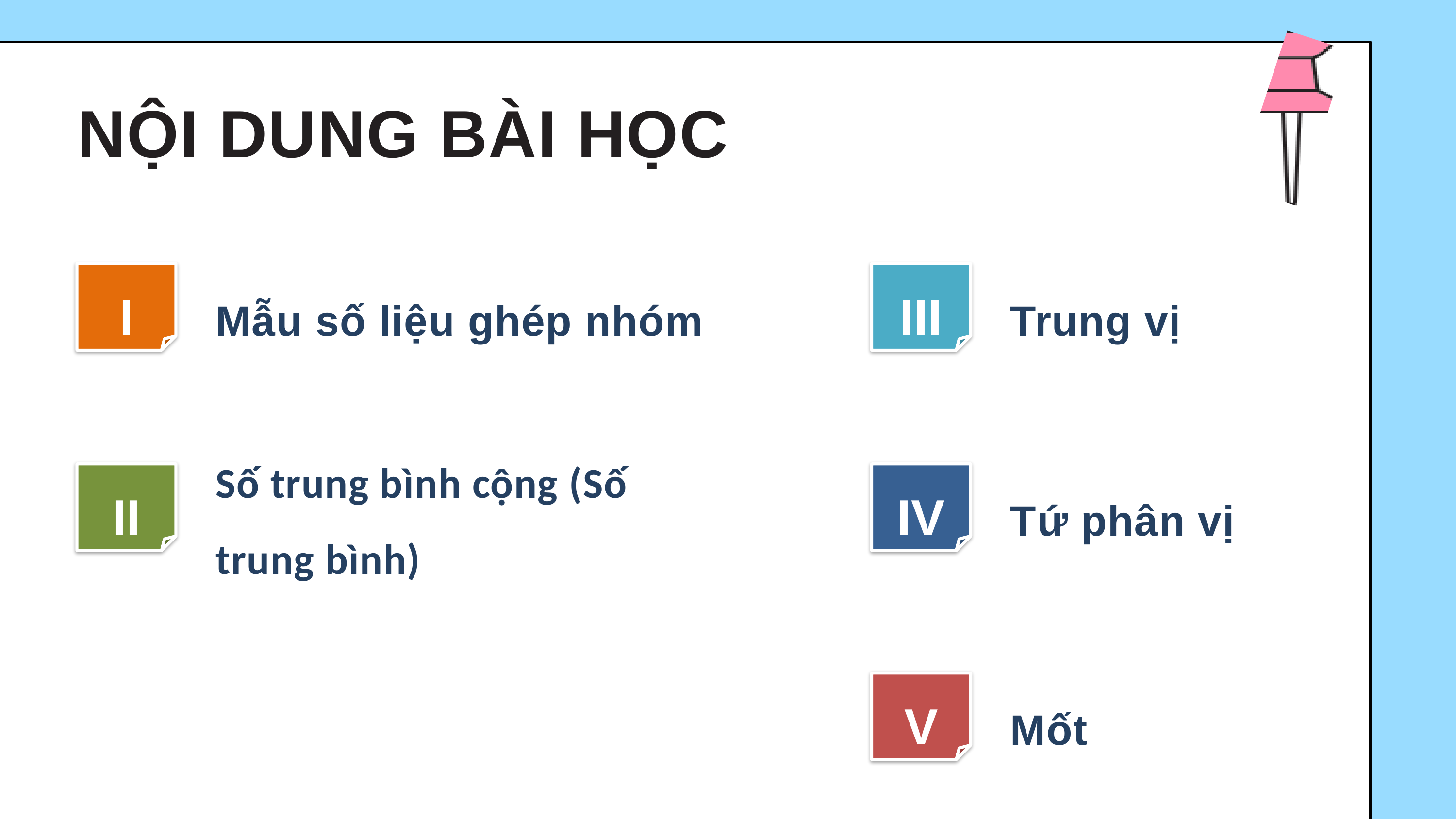

NỘI DUNG BÀI HỌC
I
III
Mẫu số liệu ghép nhóm
Trung vị
Số trung bình cộng (Số trung bình)
II
IV
Tứ phân vị
V
Mốt